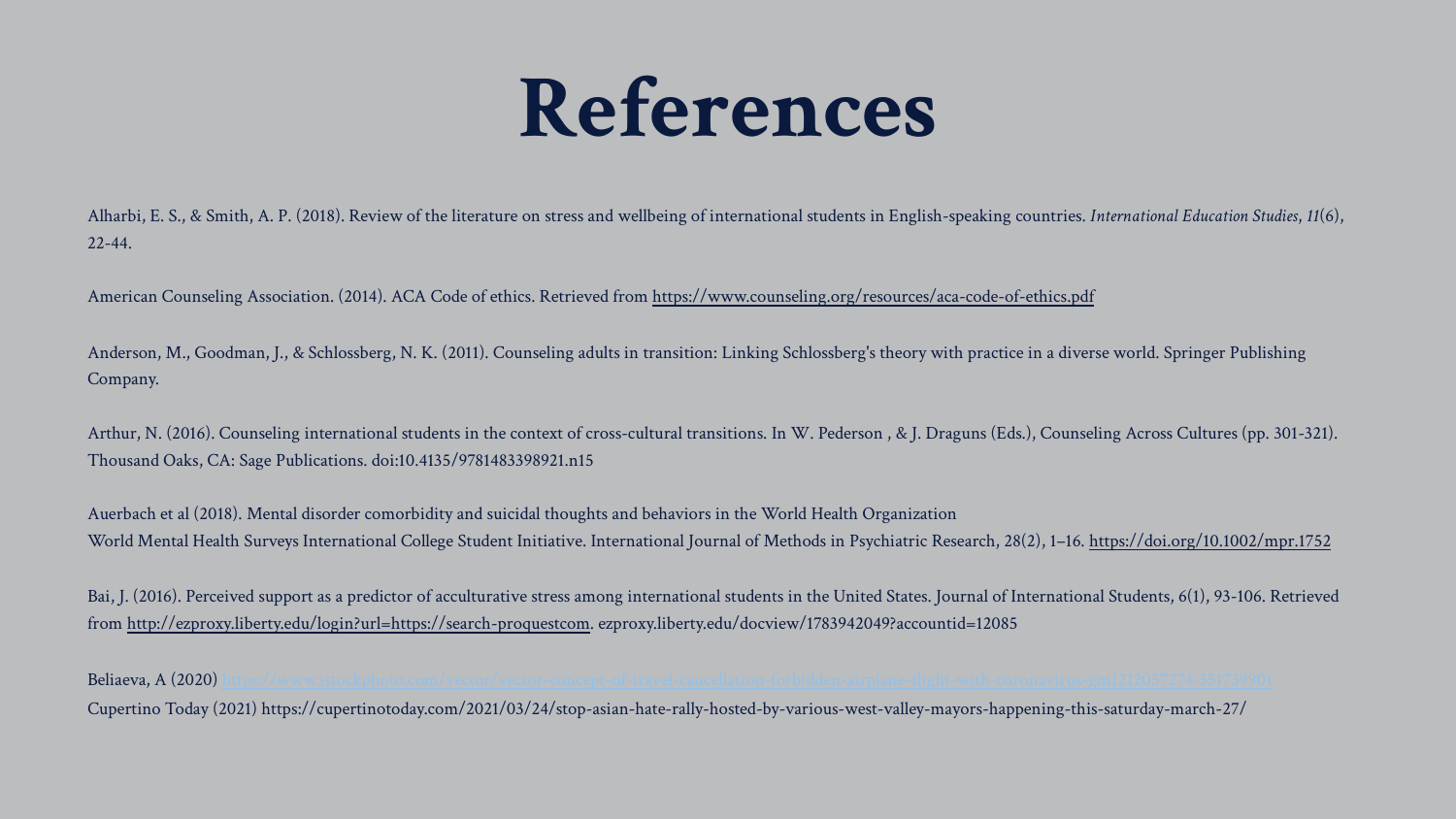

# References
Alharbi, E. S., & Smith, A. P. (2018). Review of the literature on stress and wellbeing of international students in English-speaking countries. International Education Studies, 11(6), 22-44.

American Counseling Association. (2014). ACA Code of ethics. Retrieved from https://www.counseling.org/resources/aca-code-of-ethics.pdf

Anderson, M., Goodman, J., & Schlossberg, N. K. (2011). Counseling adults in transition: Linking Schlossberg's theory with practice in a diverse world. Springer Publishing Company.

Arthur, N. (2016). Counseling international students in the context of cross-cultural transitions. In W. Pederson , & J. Draguns (Eds.), Counseling Across Cultures (pp. 301-321). Thousand Oaks, CA: Sage Publications. doi:10.4135/9781483398921.n15

Auerbach et al (2018). Mental disorder comorbidity and suicidal thoughts and behaviors in the World Health Organization
World Mental Health Surveys International College Student Initiative. International Journal of Methods in Psychiatric Research, 28(2), 1–16. https://doi.org/10.1002/mpr.1752

Bai, J. (2016). Perceived support as a predictor of acculturative stress among international students in the United States. Journal of International Students, 6(1), 93-106. Retrieved from http://ezproxy.liberty.edu/login?url=https://search-proquestcom. ezproxy.liberty.edu/docview/1783942049?accountid=12085

Beliaeva, A (2020) https://www.istockphoto.com/vector/vector-concept-of-travel-cancellation-forbidden-airplane-flight-with-coronavirus-gm1212057274-351739901
Cupertino Today (2021) https://cupertinotoday.com/2021/03/24/stop-asian-hate-rally-hosted-by-various-west-valley-mayors-happening-this-saturday-march-27/